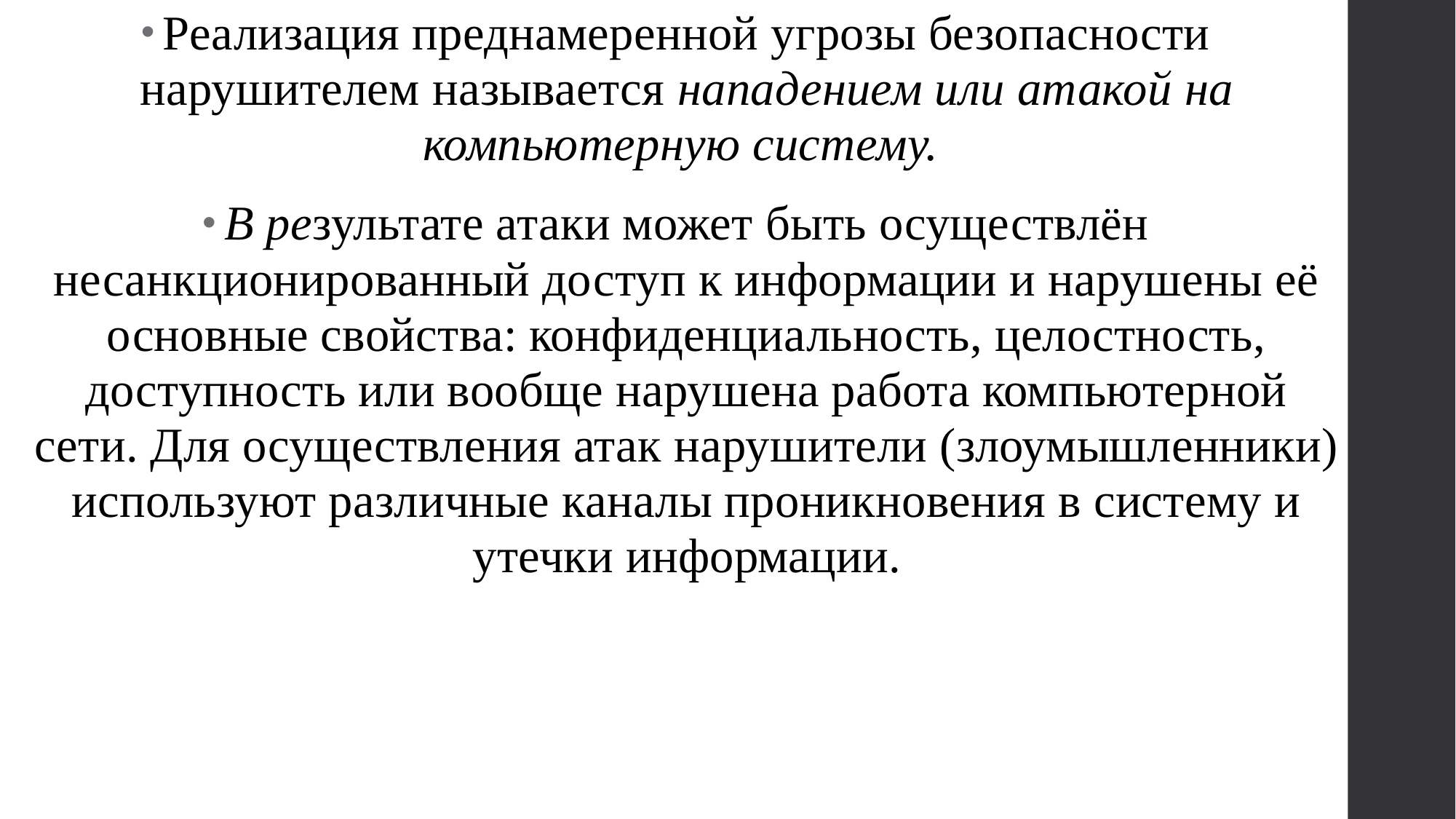

Реализация преднамеренной угрозы безопасности нарушителем называется нападением или атакой на компьютерную систему.
В результате атаки может быть осуществлён несанкционированный доступ к информации и нарушены её основные свойства: конфиденциальность, целостность, доступность или вообще нарушена работа компьютерной сети. Для осуществления атак нарушители (злоумышленники) используют различные каналы проникновения в систему и утечки информации.